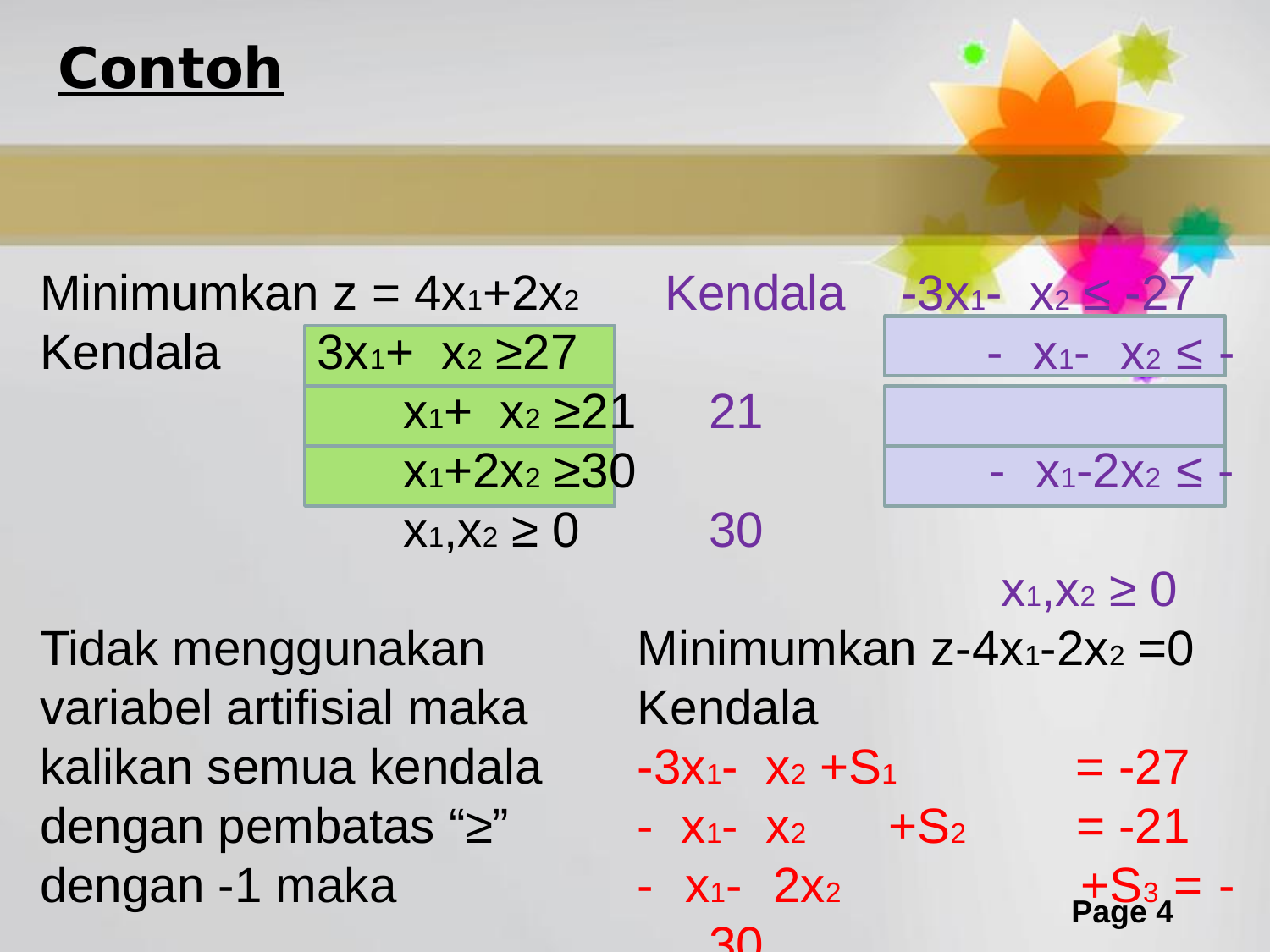

Contoh
Minimumkan z = 4x1+2x2
Kendala       3x1+  x2 ≥27
		            x1+  x2 ≥21
		            x1+2x2 ≥30
		            x1,x2 ≥ 0

Tidak menggunakan
variabel artifisial maka
kalikan semua kendala
dengan pembatas “≥”
dengan -1 maka

 Minimumkan z = 4x1+2x2
  Kendala    -3x1-  x2 ≤ -27
		          -  x1-  x2 ≤ -21
		          -  x1-2x2 ≤ -30
		            x1,x2 ≥ 0
Minimumkan z-4x1-2x2 =0
Kendala
-3x1-  x2 +S1             = -27
-  x1-  x2      +S2        = -21
-  x1-  2x2 	       +S3 = -30
   x1,x2,S1,S2,S3 ≥ 0